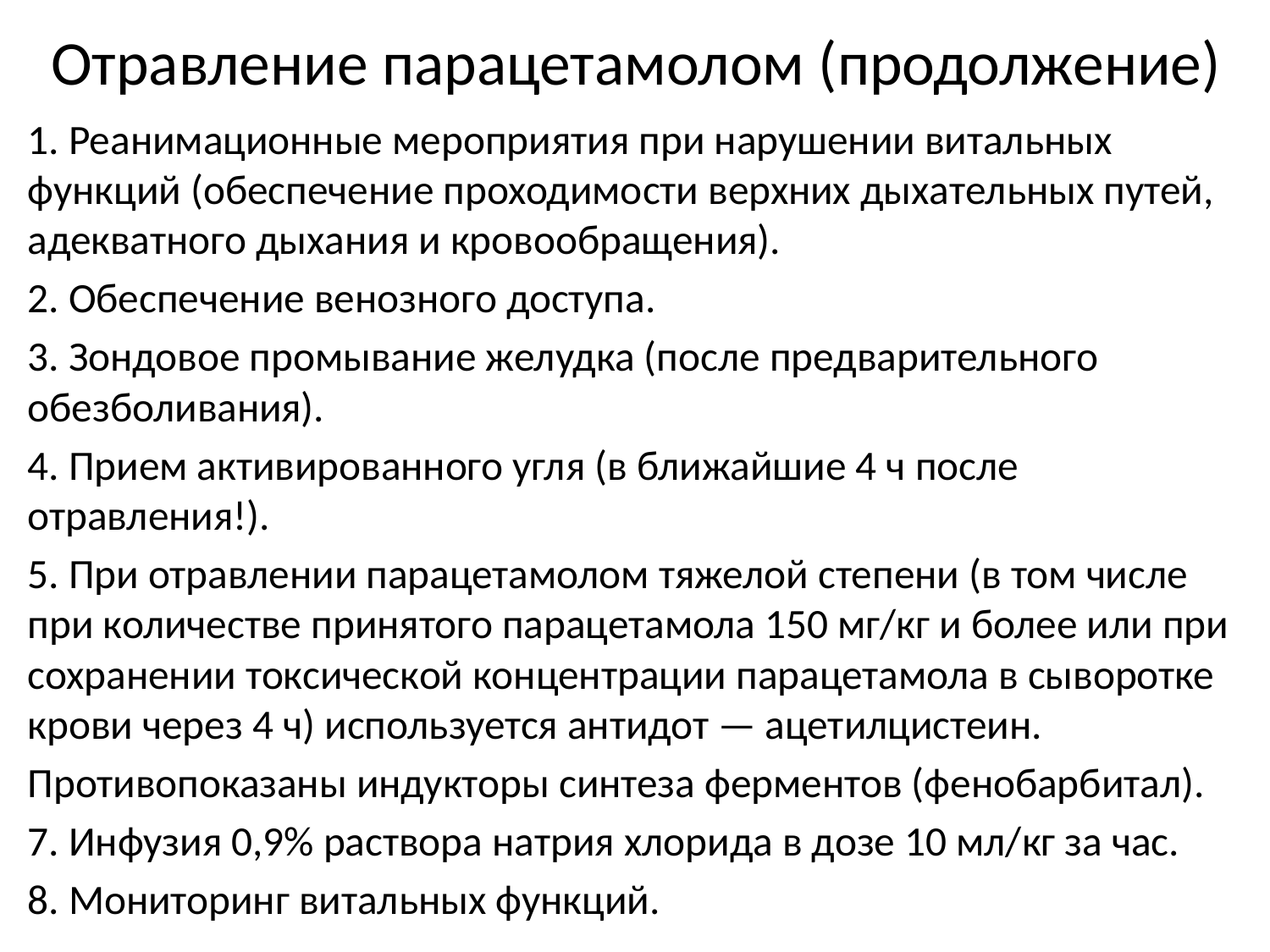

# Отравление парацетамолом (продолжение)
1. Реанимационные мероприятия при нарушении витальных функций (обеспечение проходимости верхних дыхательных путей, адекватного дыхания и кровообращения).
2. Обеспечение венозного доступа.
3. Зондовое промывание желудка (после предварительного обезболивания).
4. Прием активированного угля (в ближайшие 4 ч после отравления!).
5. При отравлении парацетамолом тяжелой степени (в том числе при количестве принятого парацетамола 150 мг/кг и более или при сохранении токсической концентрации парацетамола в сыворотке крови через 4 ч) используется антидот — ацетилцистеин.
Противопоказаны индукторы синтеза ферментов (фенобарбитал).
7. Инфузия 0,9% раствора натрия хлорида в дозе 10 мл/кг за час.
8. Мониторинг витальных функций.